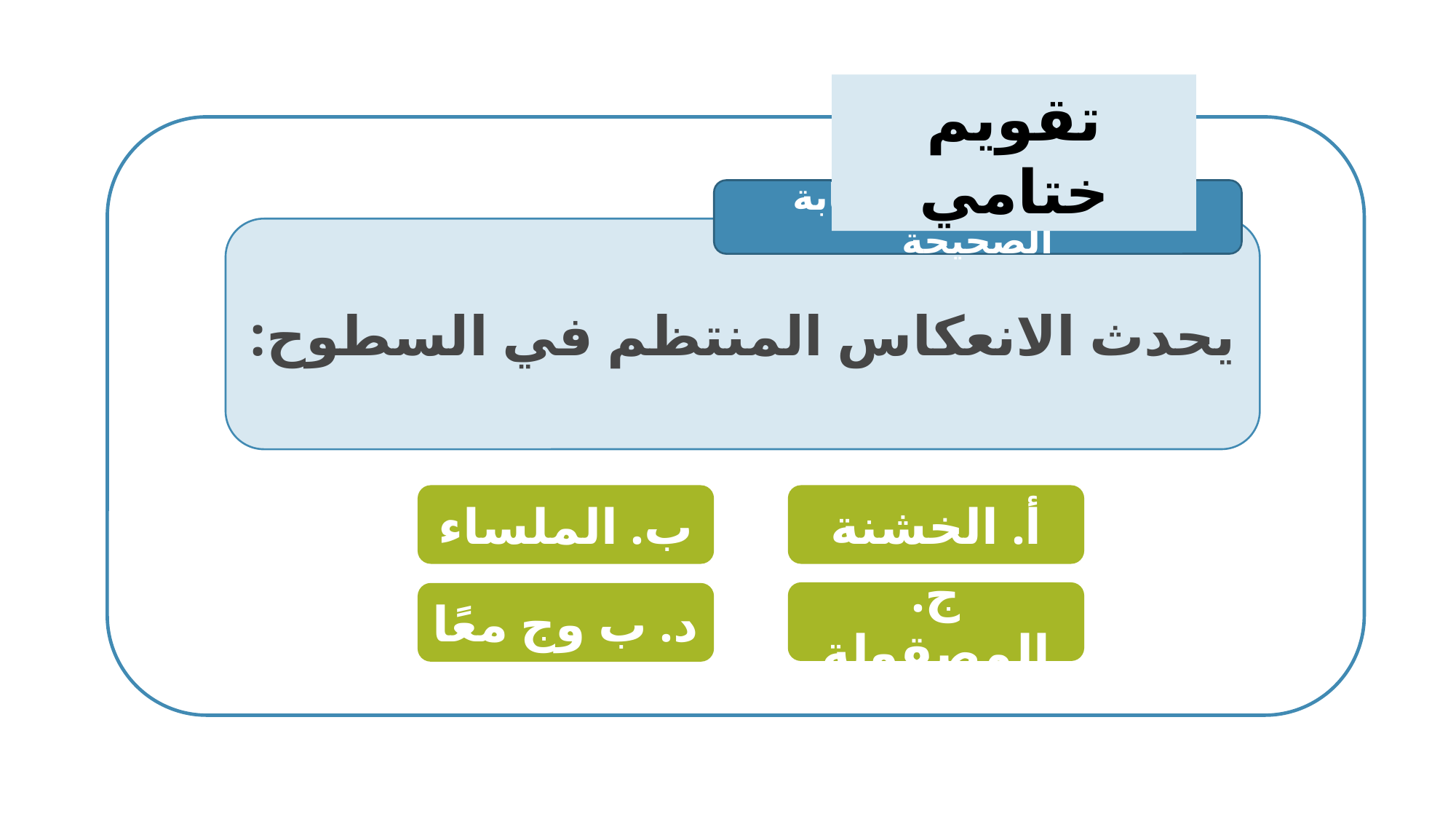

تقويم ختامي

سؤال: اختاري الإجابة الصحيحة
يحدث الانعكاس المنتظم في السطوح:
ب. الملساء
أ. الخشنة
ج. المصقولة
د. ب وج معًا